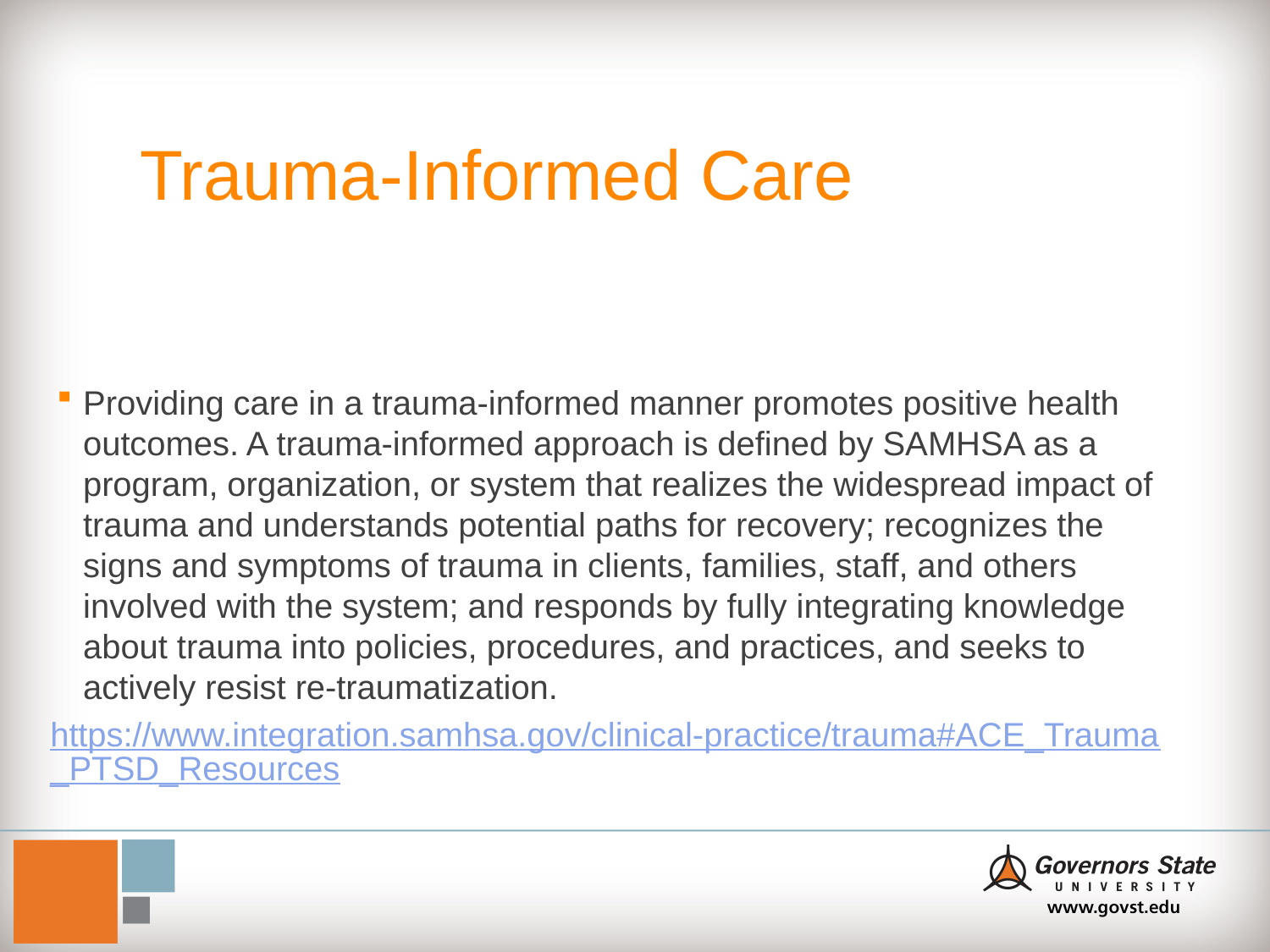

# Trauma-Informed Care
Providing care in a trauma-informed manner promotes positive health outcomes. A trauma-informed approach is defined by SAMHSA as a program, organization, or system that realizes the widespread impact of trauma and understands potential paths for recovery; recognizes the signs and symptoms of trauma in clients, families, staff, and others involved with the system; and responds by fully integrating knowledge about trauma into policies, procedures, and practices, and seeks to actively resist re-traumatization.
https://www.integration.samhsa.gov/clinical-practice/trauma#ACE_Trauma_PTSD_Resources